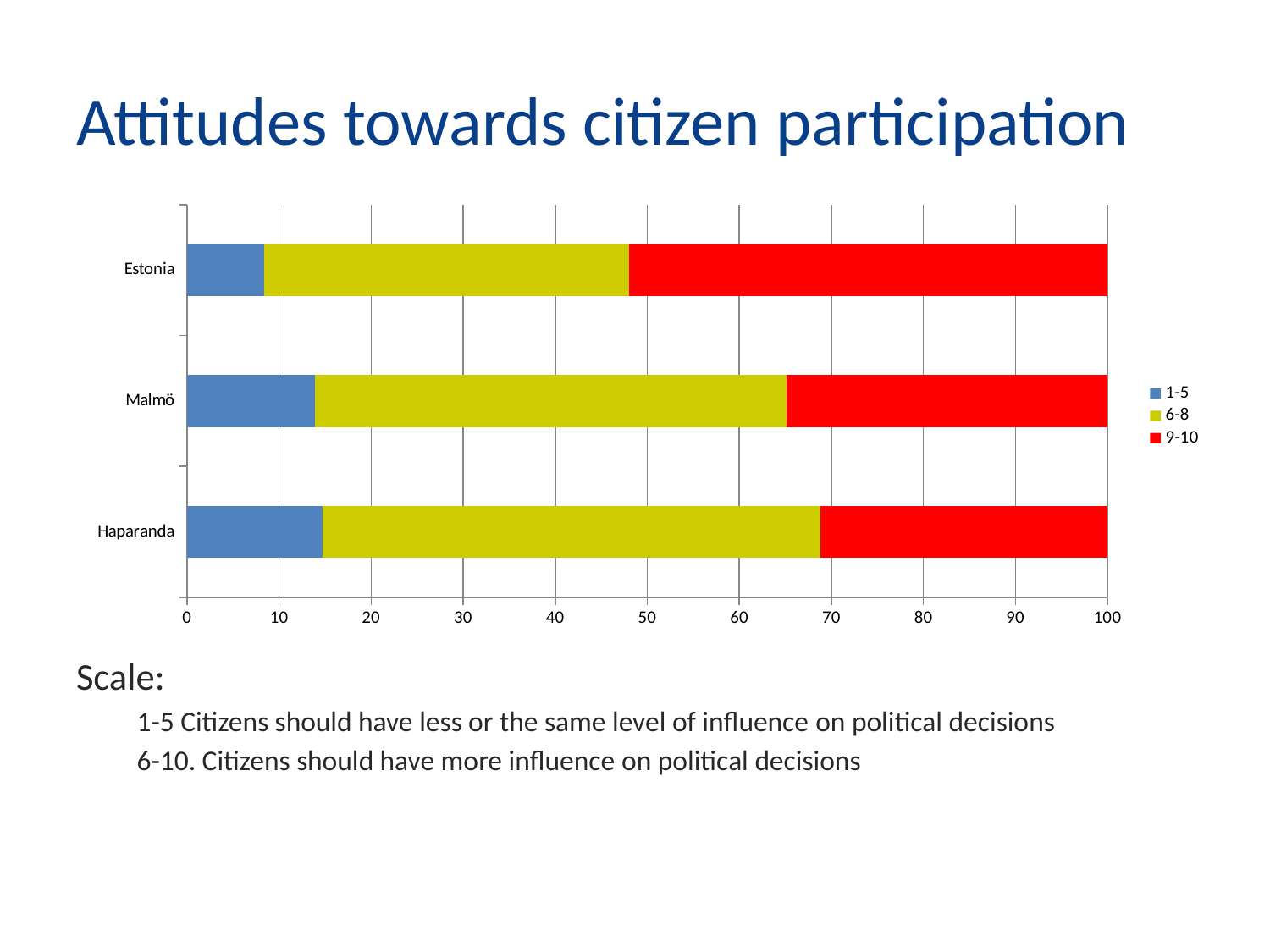

# Attitudes towards citizen participation

### Chart

| Category | 1-5 | 6-8 | 9-10 |
|---|---|---|---|
| Haparanda | 14.754098360655734 | 54.09836065573771 | 31.147540983606557 |
| Malmö | 13.90134529147982 | 51.210762331838566 | 34.88789237668159 |
| Estonia | 8.367071524966265 | 39.67611336032391 | 51.95681511470986 |

Scale:
1-5 Citizens should have less or the same level of influence on political decisions
6-10. Citizens should have more influence on political decisions